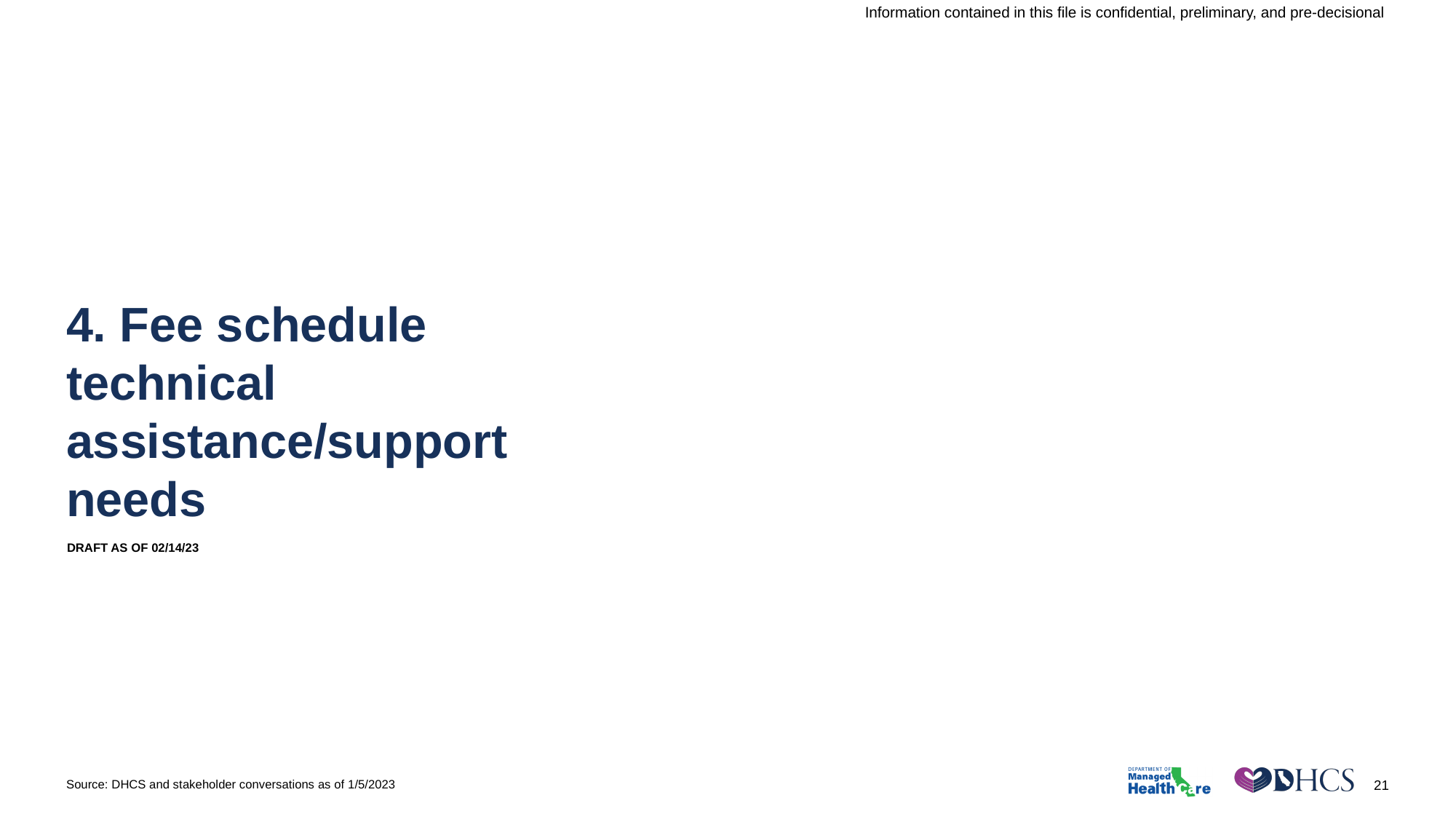

# 4. Fee schedule technical assistance/support needs
Draft AS OF 02/14/23
Source: DHCS and stakeholder conversations as of 1/5/2023